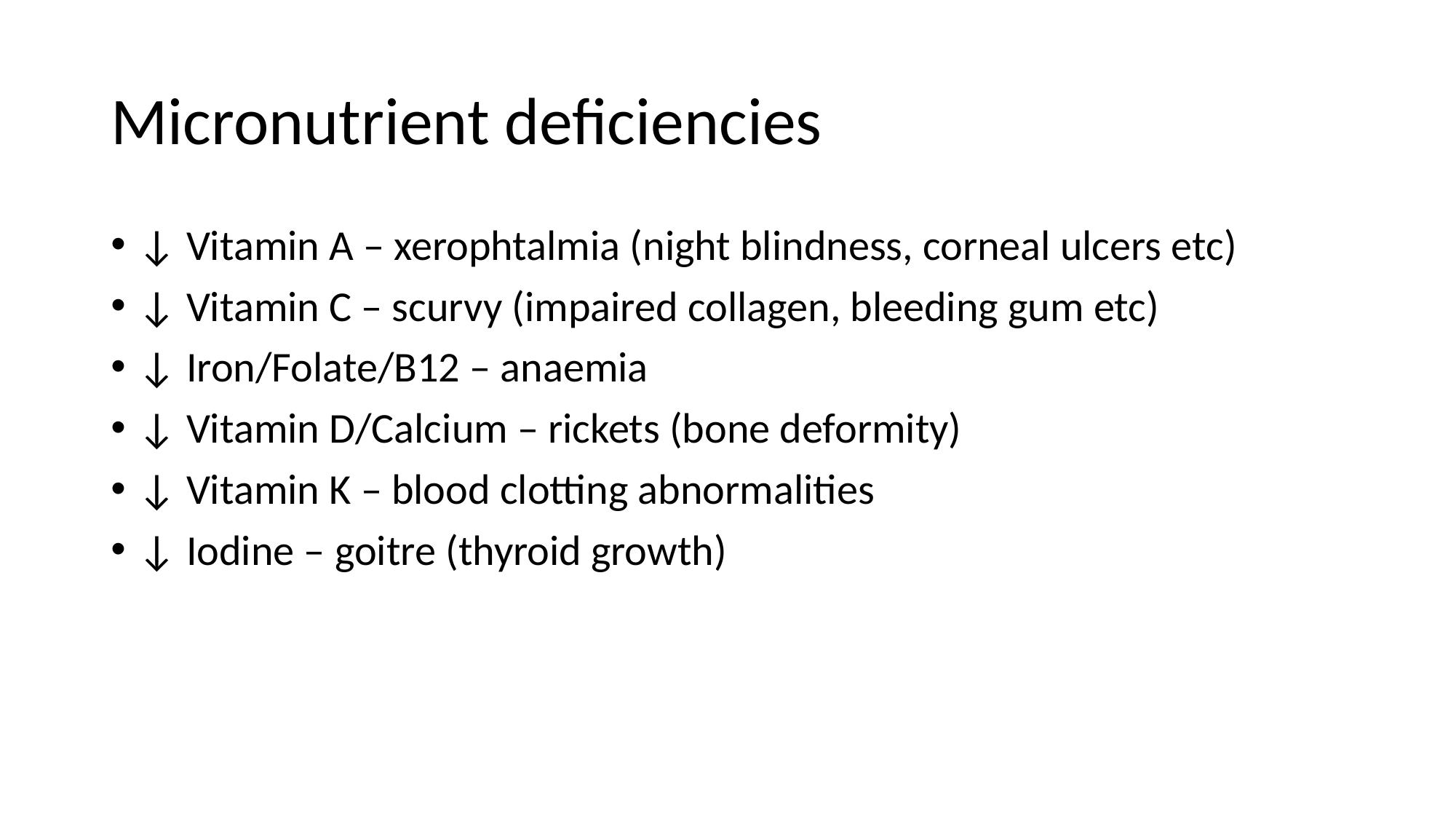

# Micronutrient deficiencies
↓ Vitamin A – xerophtalmia (night blindness, corneal ulcers etc)
↓ Vitamin C – scurvy (impaired collagen, bleeding gum etc)
↓ Iron/Folate/B12 – anaemia
↓ Vitamin D/Calcium – rickets (bone deformity)
↓ Vitamin K – blood clotting abnormalities
↓ Iodine – goitre (thyroid growth)